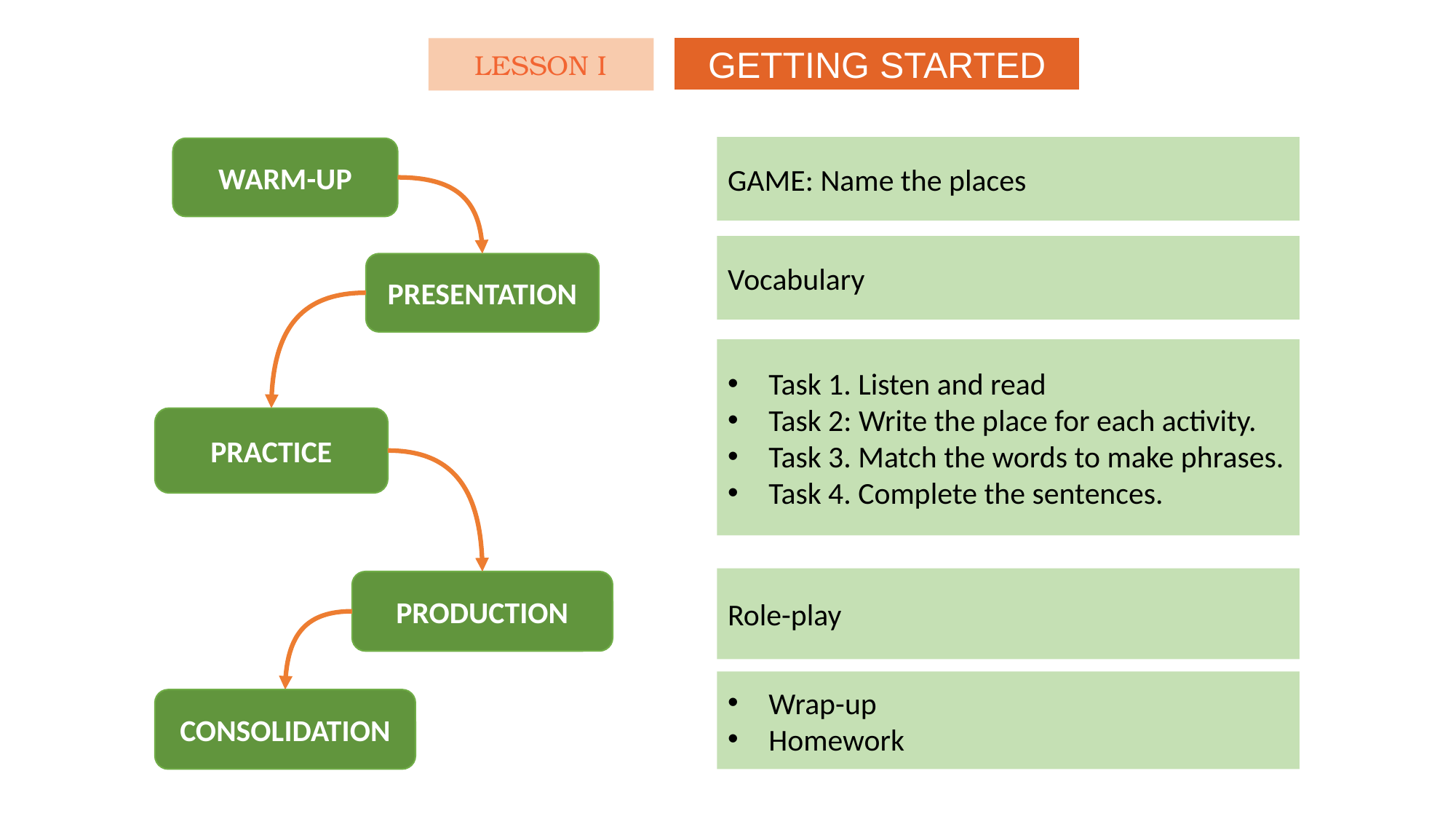

GETTING STARTED
LESSON I
GAME: Name the places
WARM-UP
Vocabulary
PRESENTATION
Task 1. Listen and read
Task 2: Write the place for each activity.
Task 3. Match the words to make phrases.
Task 4. Complete the sentences.
PRACTICE
Role-play
PRODUCTION
Wrap-up
Homework
CONSOLIDATION